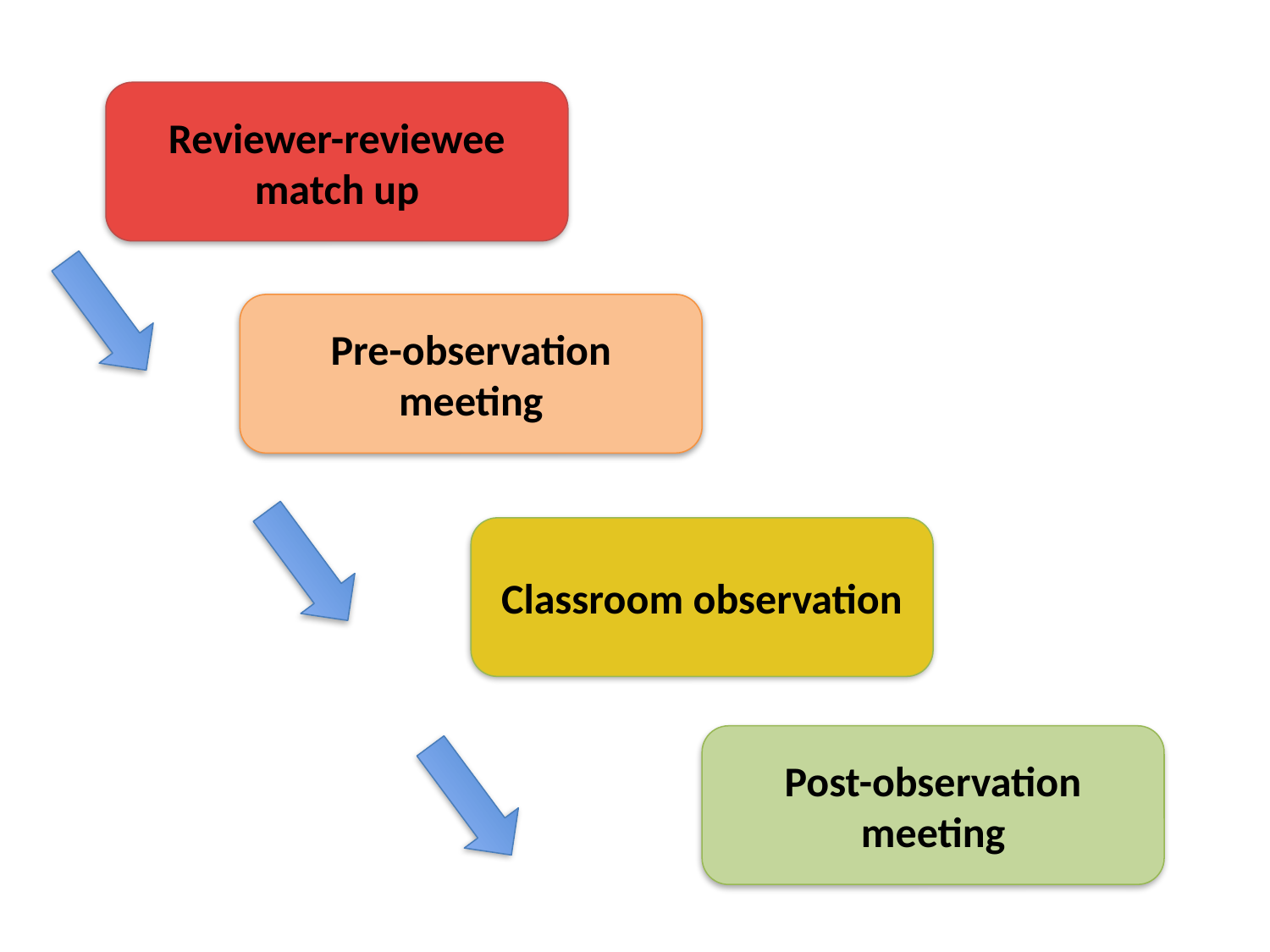

Reviewer-reviewee match up

Pre-observation meeting
Classroom observation

Post-observation meeting